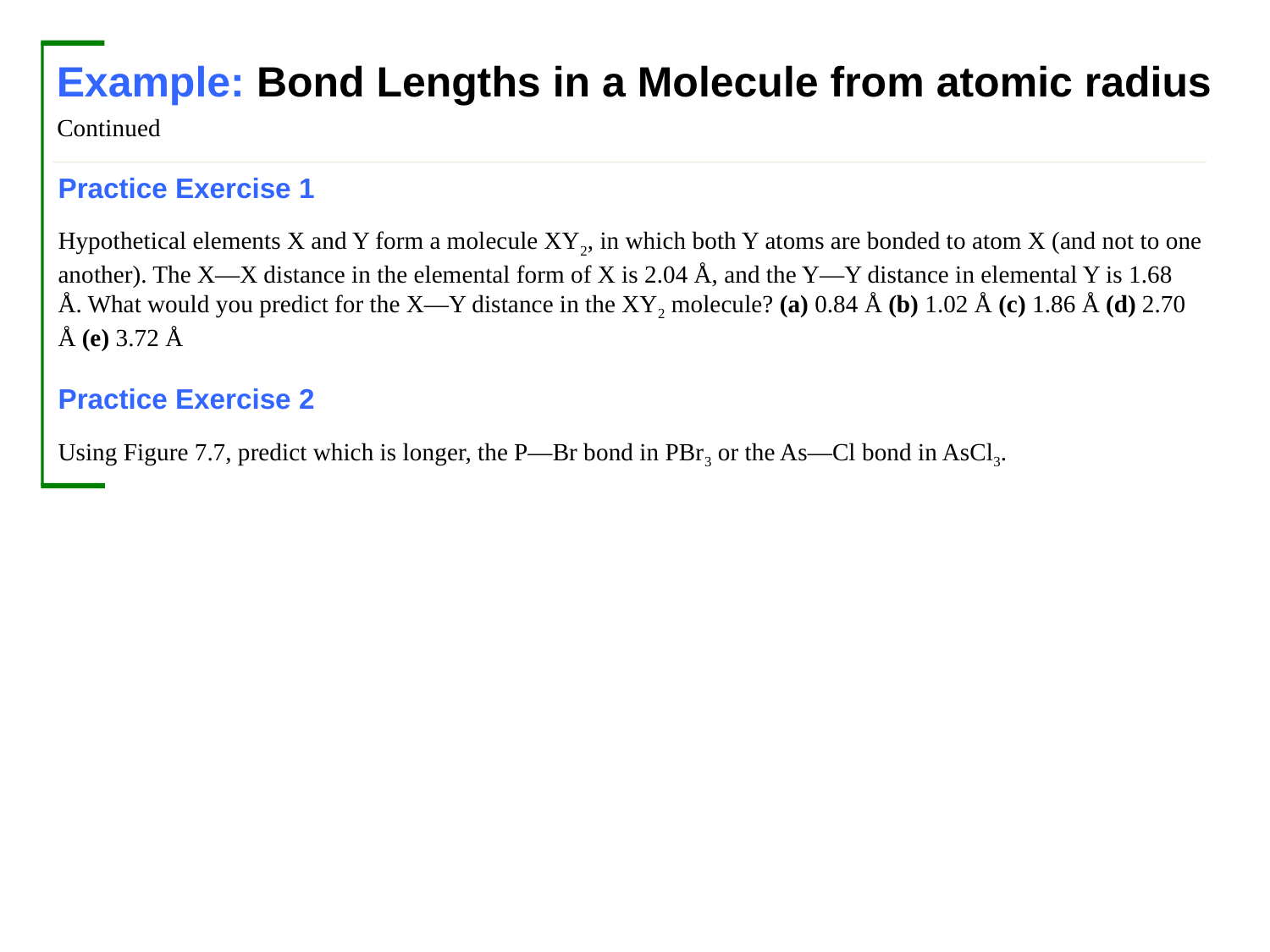

Example: Bond Lengths in a Molecule from atomic radius
Continued

Practice Exercise 1

Hypothetical elements X and Y form a molecule XY2, in which both Y atoms are bonded to atom X (and not to one another). The X—X distance in the elemental form of X is 2.04 Å, and the Y—Y distance in elemental Y is 1.68 Å. What would you predict for the X—Y distance in the XY2 molecule? (a) 0.84 Å (b) 1.02 Å (c) 1.86 Å (d) 2.70 Å (e) 3.72 Å

Practice Exercise 2

Using Figure 7.7, predict which is longer, the P—Br bond in PBr3 or the As—Cl bond in AsCl3.